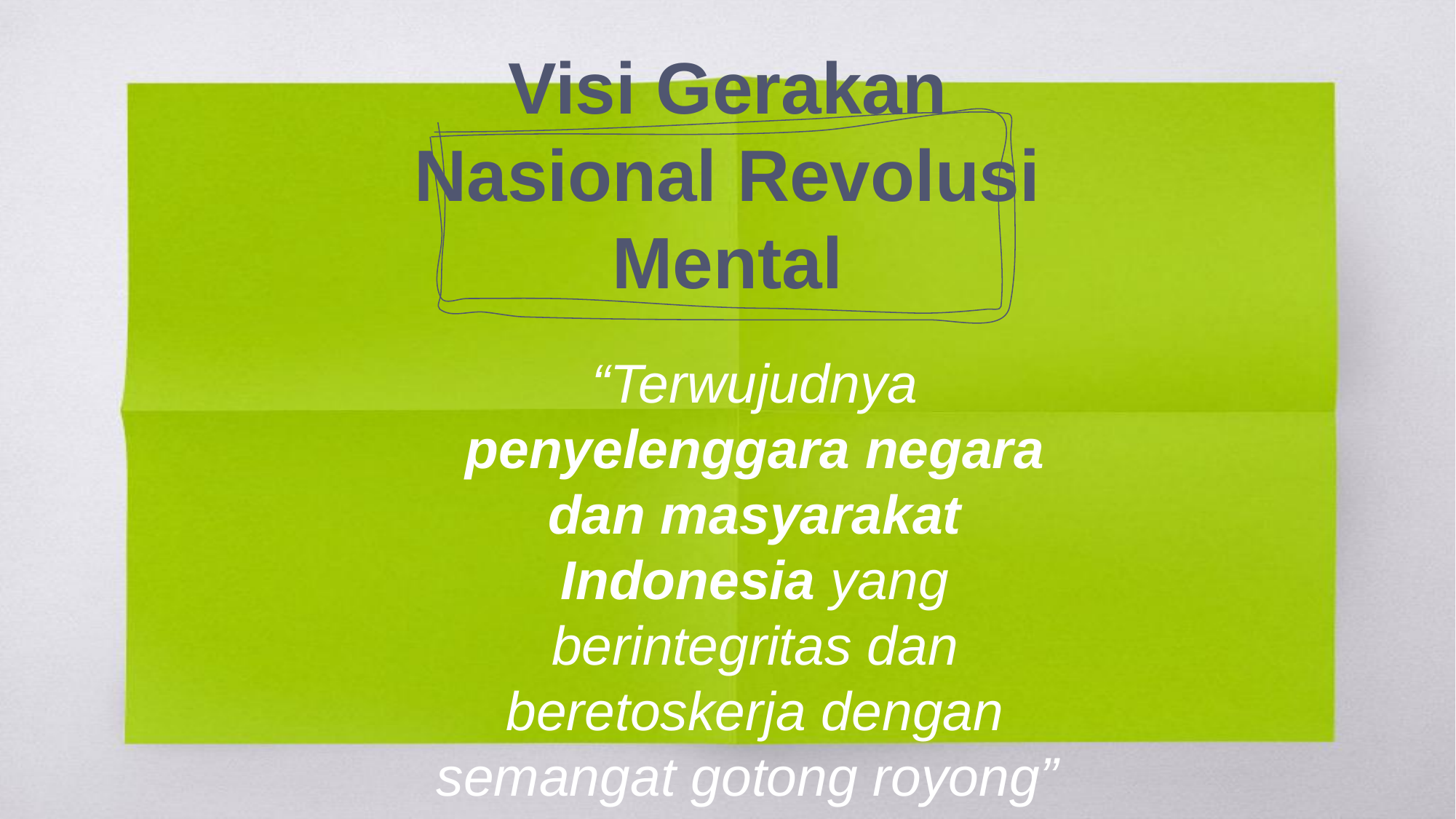

Visi Gerakan
Nasional Revolusi Mental

“Terwujudnya penyelenggara negara dan masyarakat Indonesia yang berintegritas dan beretoskerja dengan semangat gotong royong”